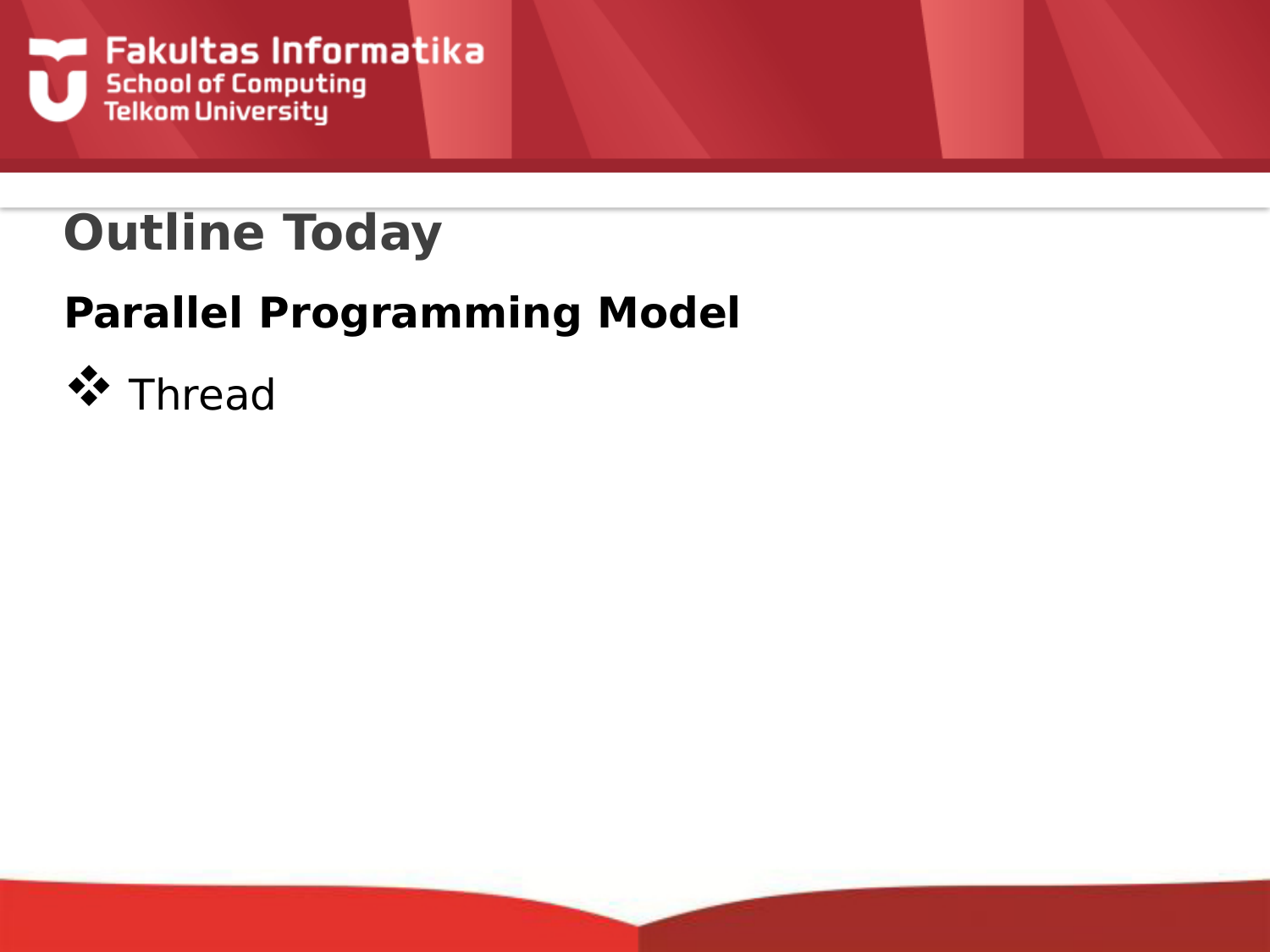

# Outline Today
Parallel Programming Model
 Thread